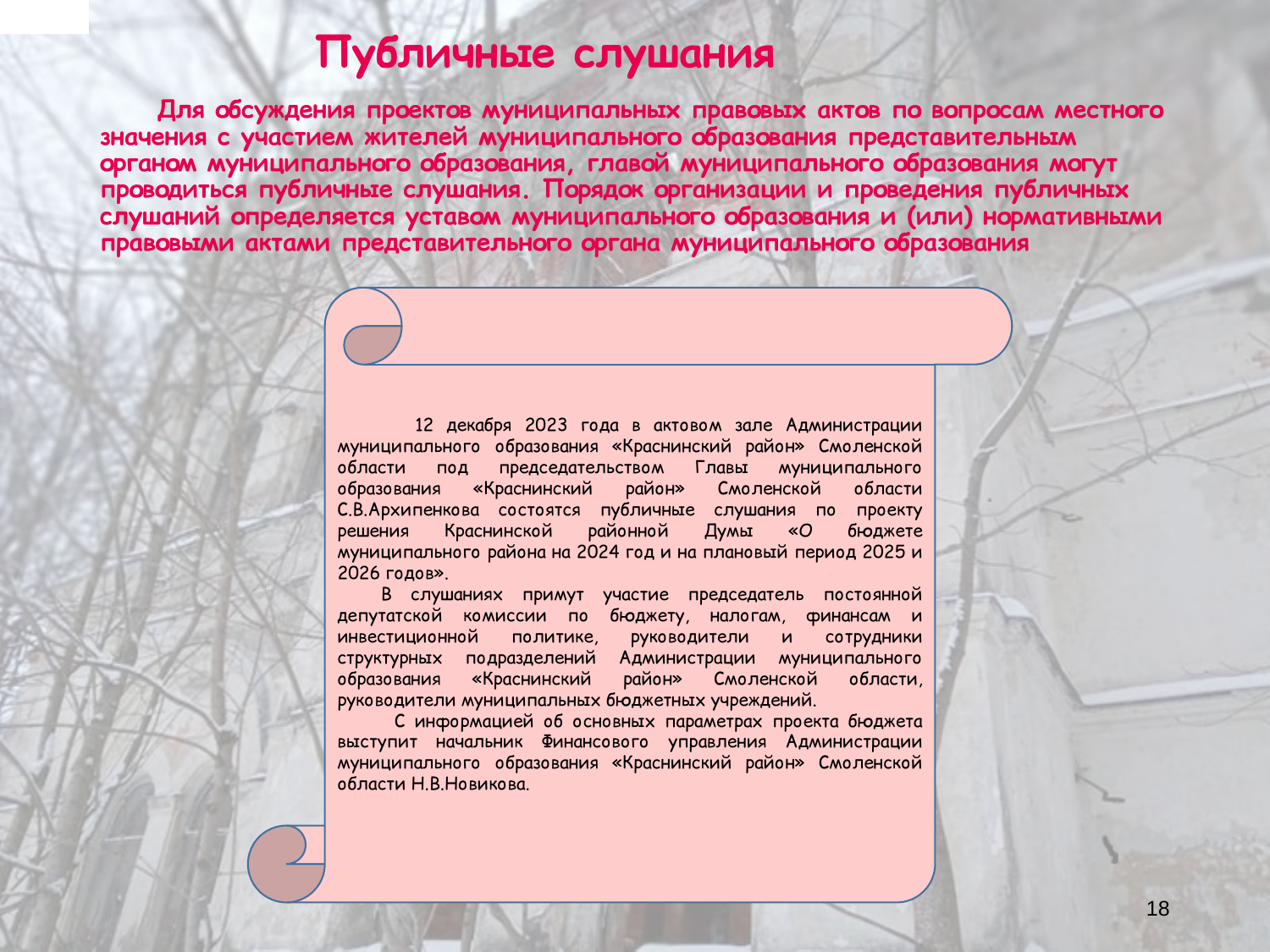

# Публичные слушания Для обсуждения проектов муниципальных правовых актов по вопросам местного значения с участием жителей муниципального образования представительным органом муниципального образования, главой муниципального образования могут проводиться публичные слушания. Порядок организации и проведения публичных слушаний определяется уставом муниципального образования и (или) нормативными правовыми актами представительного органа муниципального образования
      12 декабря 2023 года в актовом зале Администрации муниципального образования «Краснинский район» Смоленской области под председательством Главы муниципального образования «Краснинский район» Смоленской области С.В.Архипенкова состоятся публичные слушания по проекту решения Краснинской районной Думы «О бюджете муниципального района на 2024 год и на плановый период 2025 и 2026 годов».
   В слушаниях примут участие председатель постоянной депутатской комиссии по бюджету, налогам, финансам и инвестиционной политике, руководители и сотрудники структурных подразделений Администрации муниципального образования «Краснинский район» Смоленской области, руководители муниципальных бюджетных учреждений.
      С информацией об основных параметрах проекта бюджета выступит начальник Финансового управления Администрации муниципального образования «Краснинский район» Смоленской области Н.В.Новикова.

18